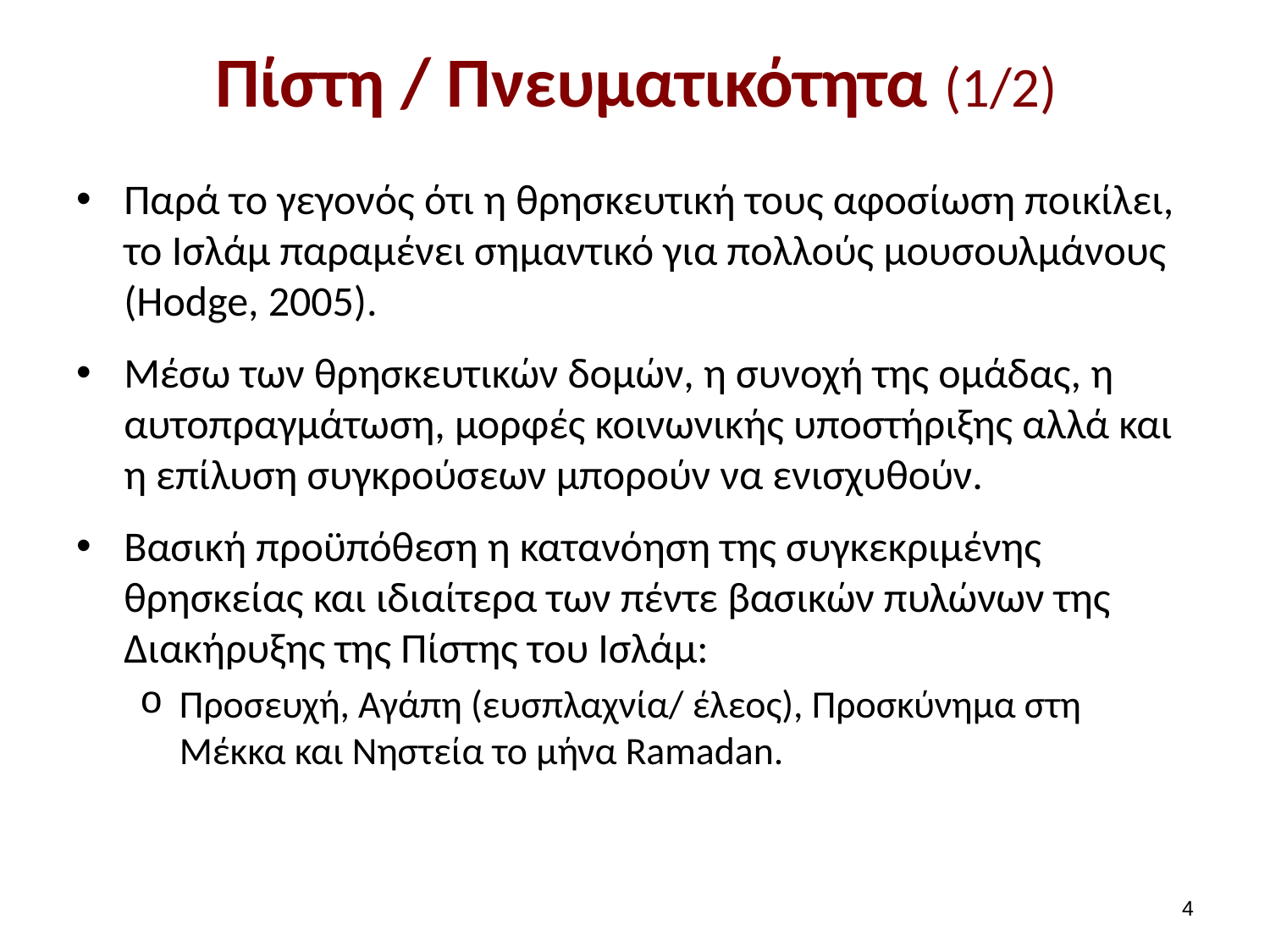

# Πίστη / Πνευματικότητα (1/2)
Παρά το γεγονός ότι η θρησκευτική τους αφοσίωση ποικίλει, το Ισλάμ παραμένει σημαντικό για πολλούς μουσουλμάνους (Hodge, 2005).
Μέσω των θρησκευτικών δομών, η συνοχή της ομάδας, η αυτοπραγμάτωση, μορφές κοινωνικής υποστήριξης αλλά και η επίλυση συγκρούσεων μπορούν να ενισχυθούν.
Βασική προϋπόθεση η κατανόηση της συγκεκριμένης θρησκείας και ιδιαίτερα των πέντε βασικών πυλώνων της Διακήρυξης της Πίστης του Ισλάμ:
Προσευχή, Αγάπη (ευσπλαχνία/ έλεος), Προσκύνημα στη Μέκκα και Νηστεία το μήνα Ramadan.

4